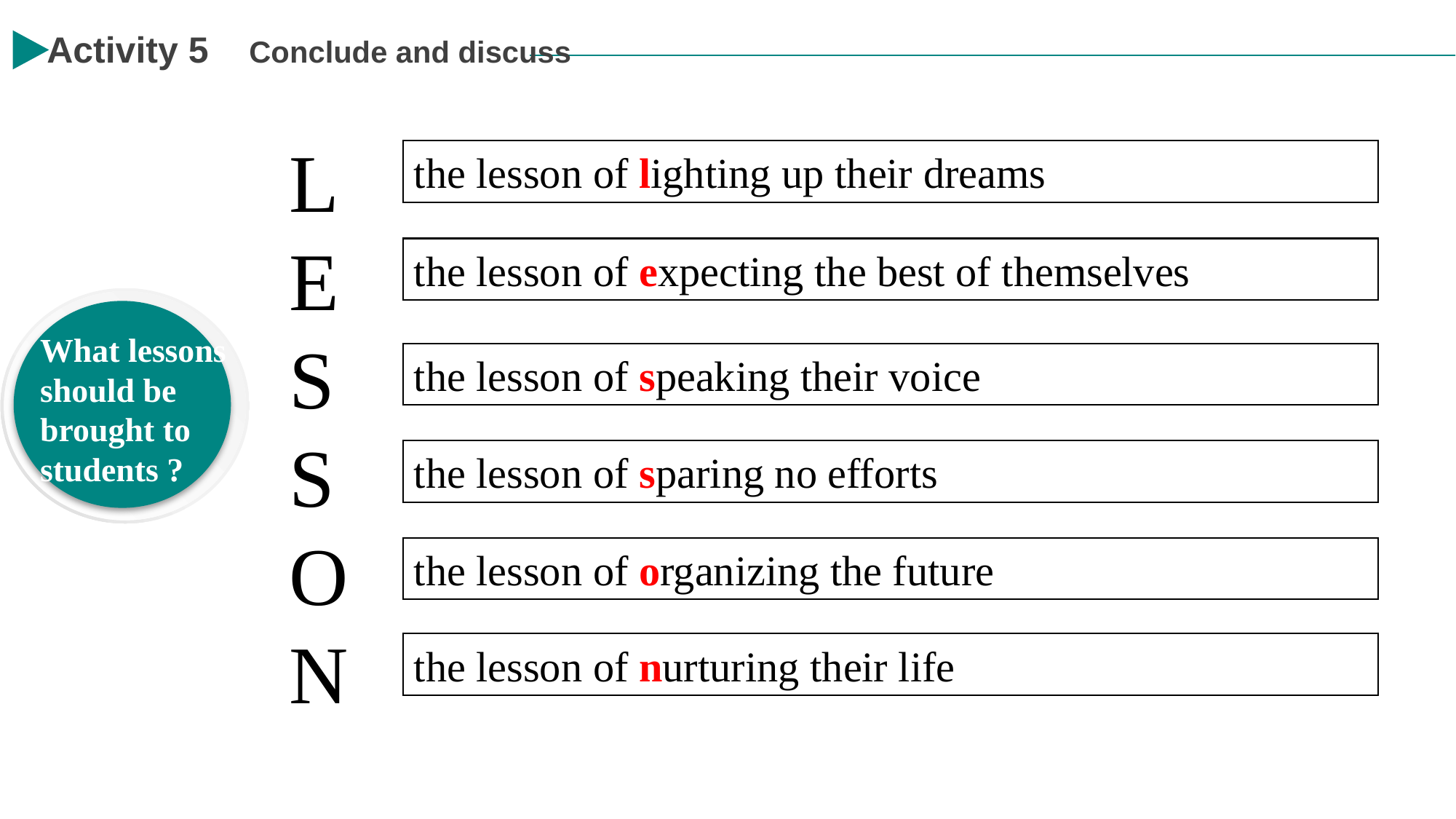

Activity 5
Conclude and discuss
L
E
S
S
O
N
the lesson of lighting up their dreams
the lesson of expecting the best of themselves

What lessons
should be brought to students ?
the lesson of speaking their voice
the lesson of sparing no efforts
the lesson of organizing the future
the lesson of nurturing their life